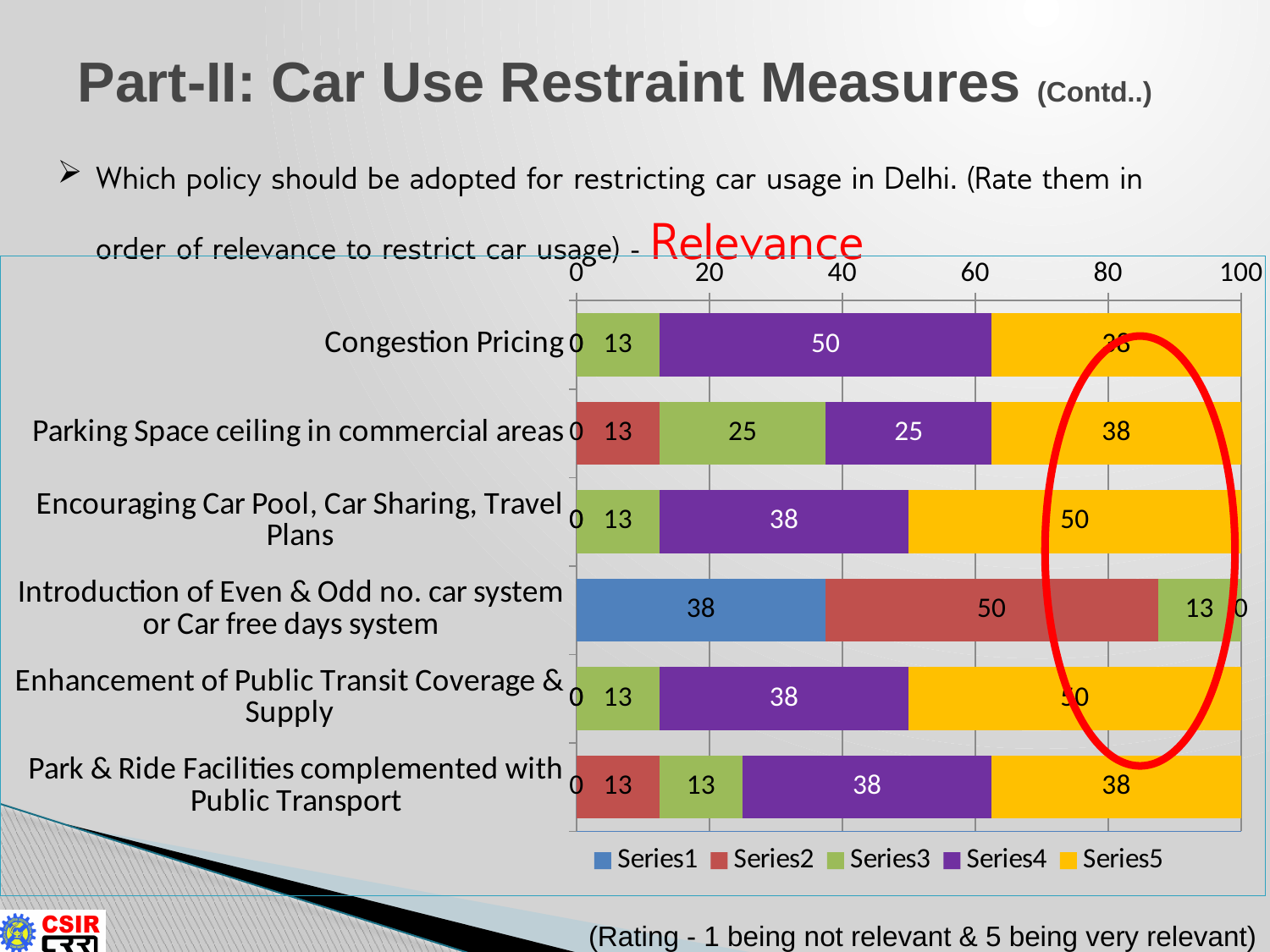

# Part-II: Car Use Restraint Measures (Contd..)

Which policy should be adopted for restricting car usage in Delhi. (Rate them in order of relevance to restrict car usage) - Relevance

### Chart

| Category |  |  |  |  |  |
|---|---|---|---|---|---|
| Congestion Pricing | 0.0 | 0.0 | 12.5 | 50.0 | 37.5 |
| Parking Space ceiling in commercial areas | 0.0 | 12.5 | 25.0 | 25.0 | 37.5 |
| Encouraging Car Pool, Car Sharing, Travel Plans | 0.0 | 0.0 | 12.5 | 37.5 | 50.0 |
| Introduction of Even & Odd no. car system or Car free days system | 37.5 | 50.0 | 12.5 | 0.0 | 0.0 |
| Enhancement of Public Transit Coverage & Supply | 0.0 | 0.0 | 12.5 | 37.5 | 50.0 |
| Park & Ride Facilities complemented with Public Transport | 0.0 | 12.5 | 12.5 | 37.5 | 37.5 |
(Rating - 1 being not relevant & 5 being very relevant)